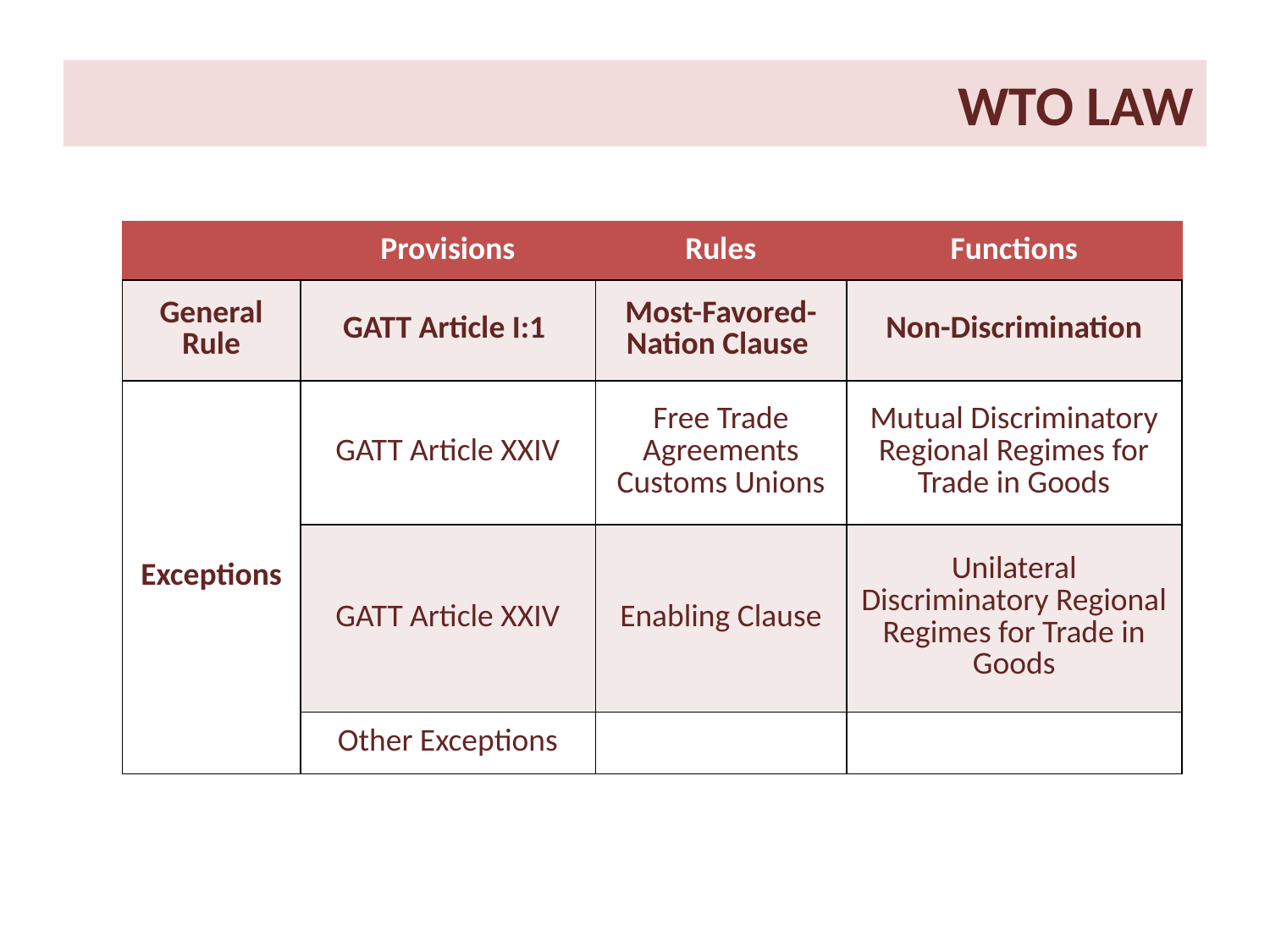

| WTO Law |
| --- |
|  | Provisions | Rules | Functions |
| --- | --- | --- | --- |
| General Rule | GATT Article I:1 | Most-Favored-Nation Clause | Non-Discrimination |
| Exceptions | GATT Article XXIV | Free Trade Agreements Customs Unions | Mutual Discriminatory Regional Regimes for Trade in Goods |
|  | GATT Article XXIV | Enabling Clause | Unilateral Discriminatory Regional Regimes for Trade in Goods |
|  | Other Exceptions |  |  |